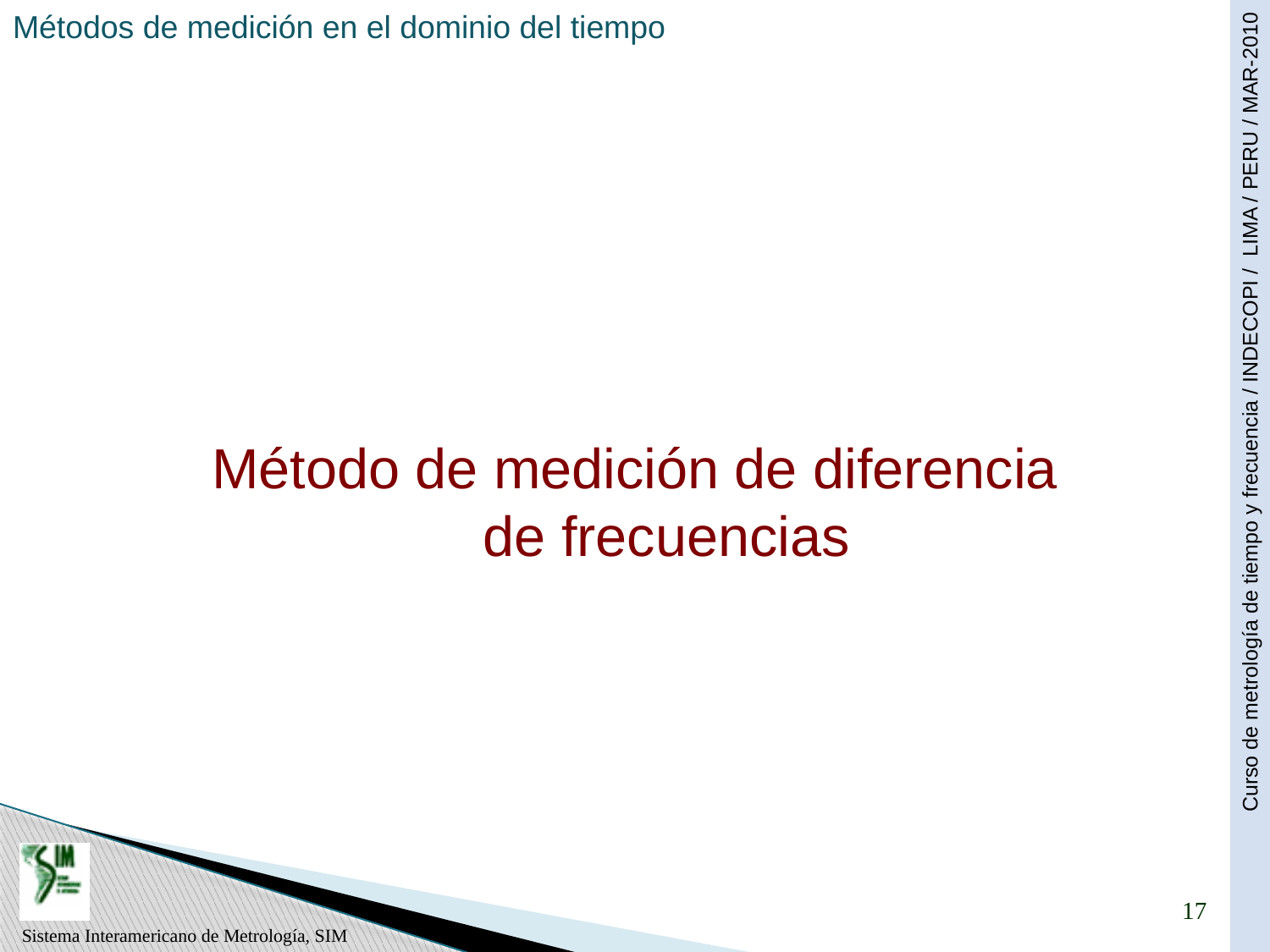

Método de medición de diferencia de frecuencias